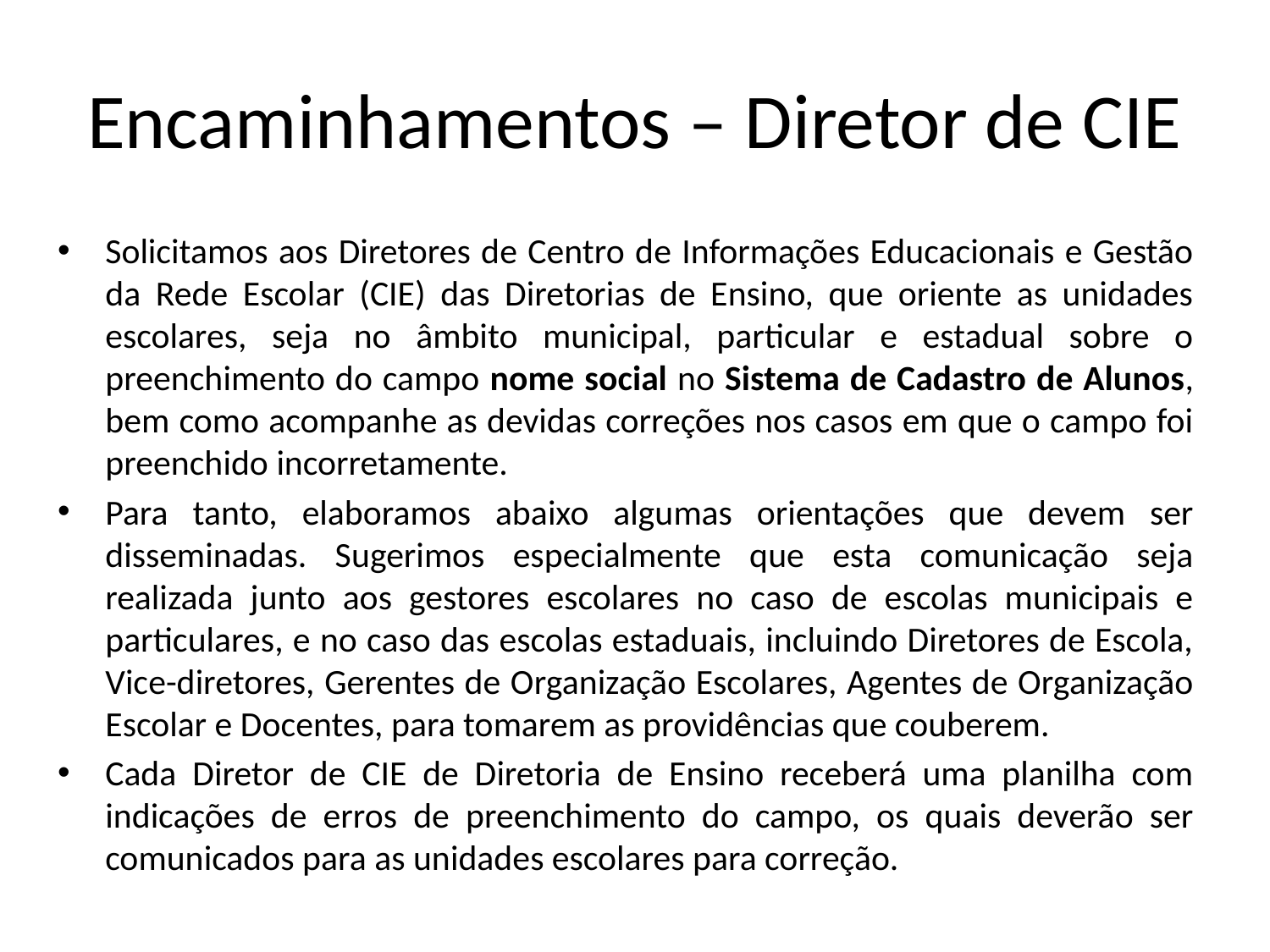

# Encaminhamentos – Diretor de CIE
Solicitamos aos Diretores de Centro de Informações Educacionais e Gestão da Rede Escolar (CIE) das Diretorias de Ensino, que oriente as unidades escolares, seja no âmbito municipal, particular e estadual sobre o preenchimento do campo nome social no Sistema de Cadastro de Alunos, bem como acompanhe as devidas correções nos casos em que o campo foi preenchido incorretamente.
Para tanto, elaboramos abaixo algumas orientações que devem ser disseminadas. Sugerimos especialmente que esta comunicação seja realizada junto aos gestores escolares no caso de escolas municipais e particulares, e no caso das escolas estaduais, incluindo Diretores de Escola, Vice-diretores, Gerentes de Organização Escolares, Agentes de Organização Escolar e Docentes, para tomarem as providências que couberem.
Cada Diretor de CIE de Diretoria de Ensino receberá uma planilha com indicações de erros de preenchimento do campo, os quais deverão ser comunicados para as unidades escolares para correção.